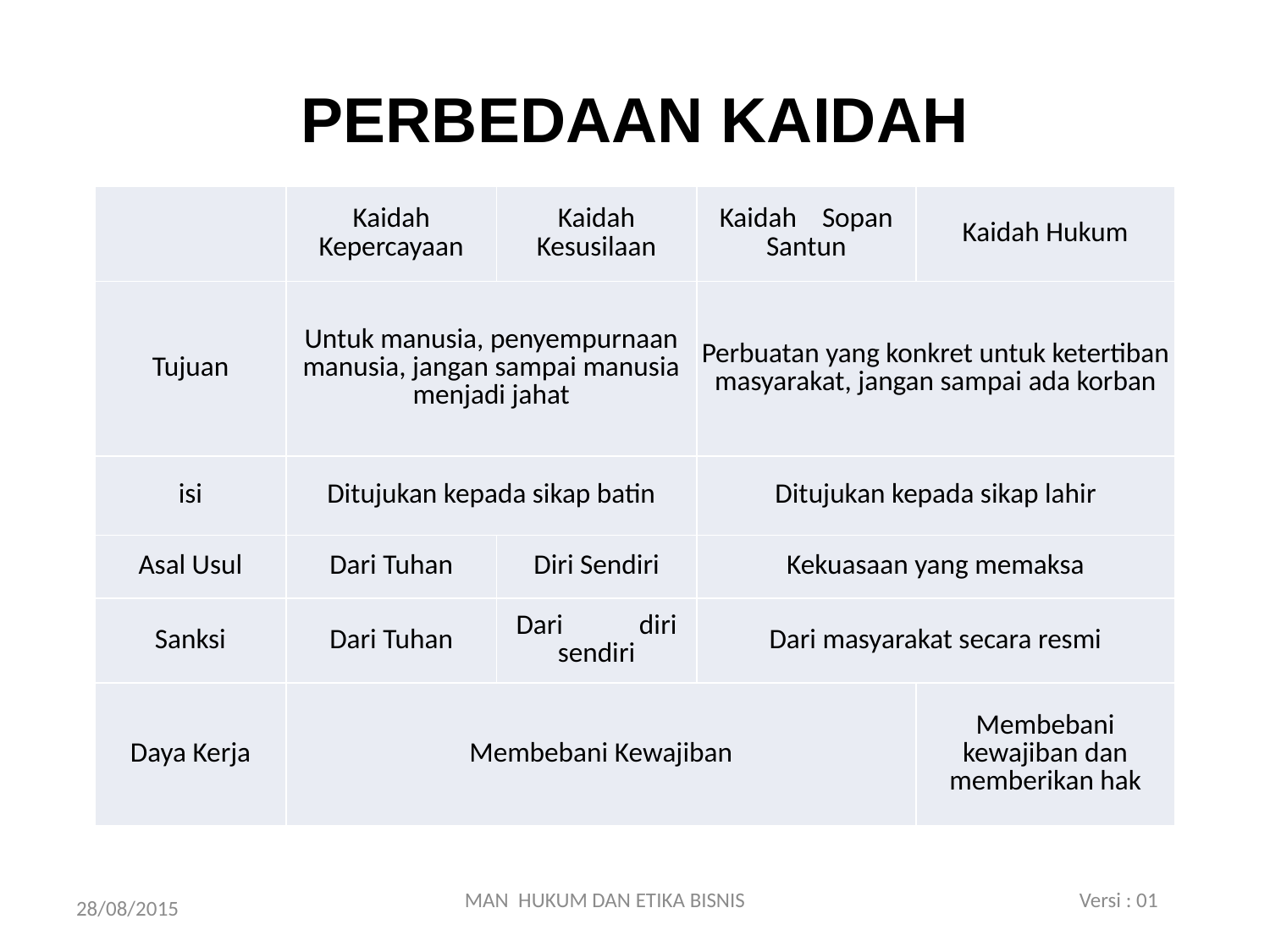

# PERBEDAAN KAIDAH
|  | Kaidah Kepercayaan | Kaidah Kesusilaan | Kaidah Sopan Santun | Kaidah Hukum |
| --- | --- | --- | --- | --- |
| Tujuan | Untuk manusia, penyempurnaan manusia, jangan sampai manusia menjadi jahat |  | Perbuatan yang konkret untuk ketertiban masyarakat, jangan sampai ada korban |  |
| isi | Ditujukan kepada sikap batin |  | Ditujukan kepada sikap lahir |  |
| Asal Usul | Dari Tuhan | Diri Sendiri | Kekuasaan yang memaksa |  |
| Sanksi | Dari Tuhan | Dari diri sendiri | Dari masyarakat secara resmi |  |
| Daya Kerja | Membebani Kewajiban |  |  | Membebani kewajiban dan memberikan hak |
MAN  HUKUM DAN ETIKA BISNIS                                                                     Versi : 01
28/08/2015